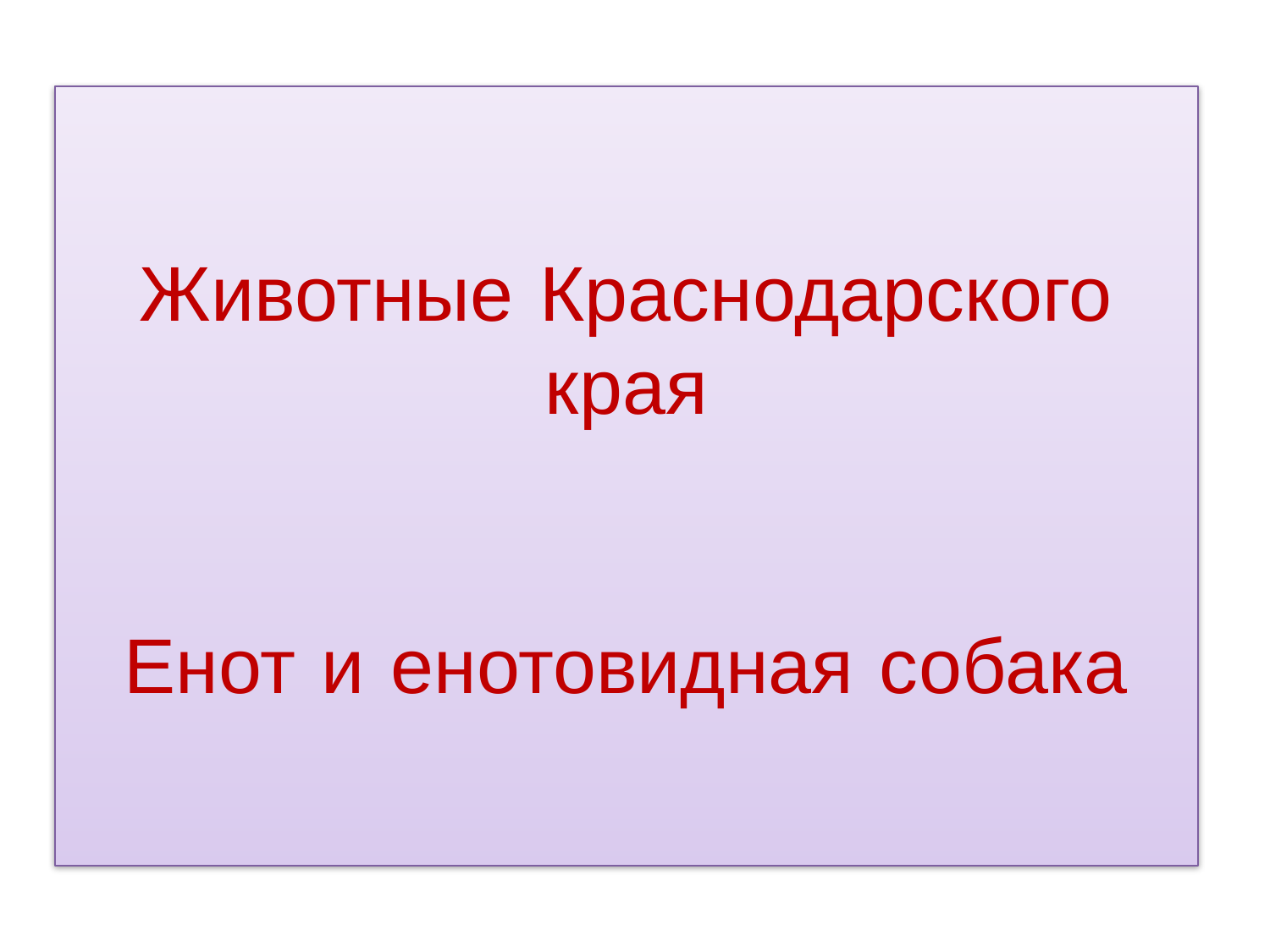

# Животные Краснодарского края Енот и енотовидная собака